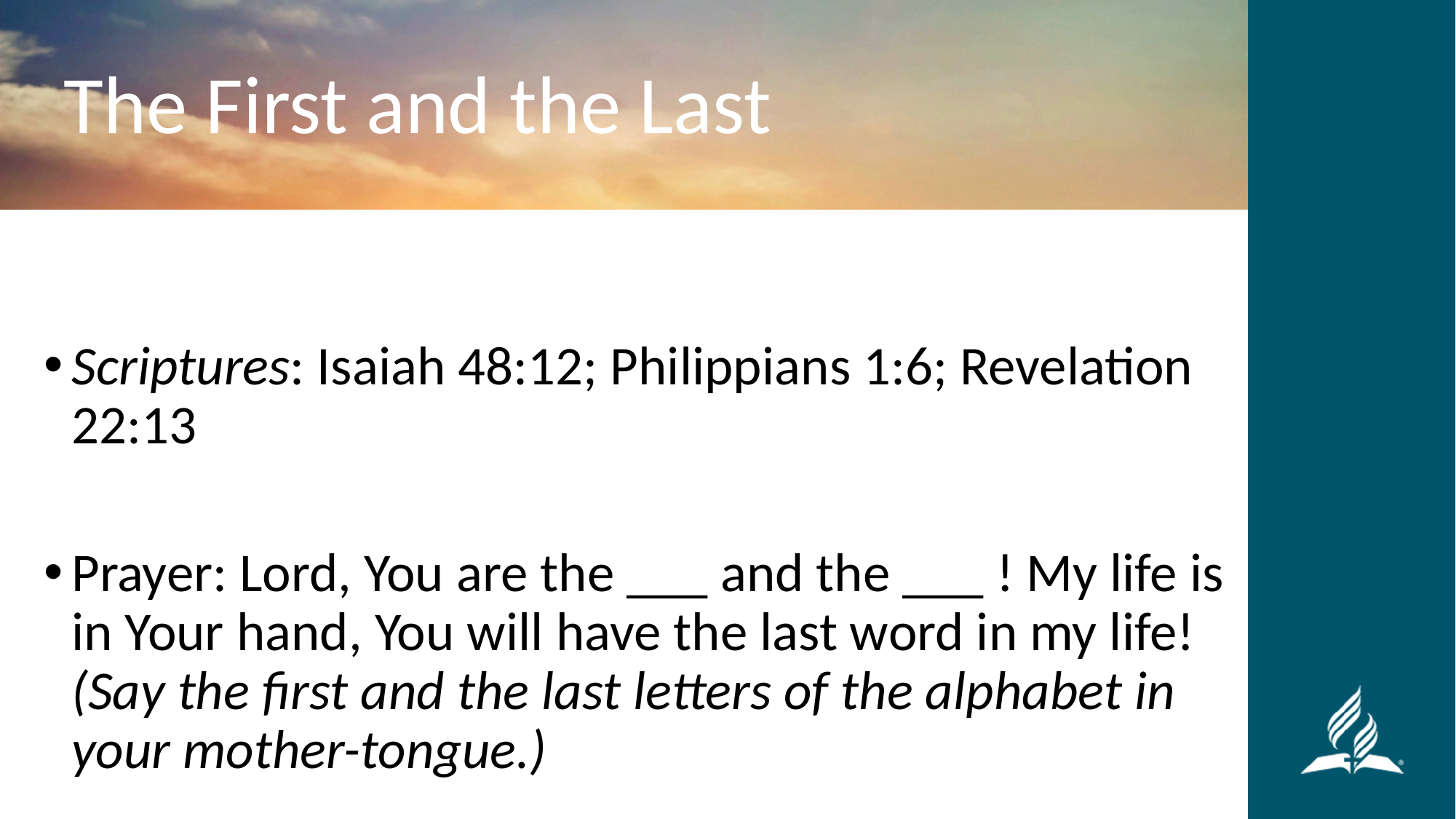

The First and the Last

Scriptures: Isaiah 48:12; Philippians 1:6; Revelation 22:13

Prayer: Lord, You are the ___ and the ___ ! My life is in Your hand, You will have the last word in my life! (Say the first and the last letters of the alphabet in your mother-tongue.)